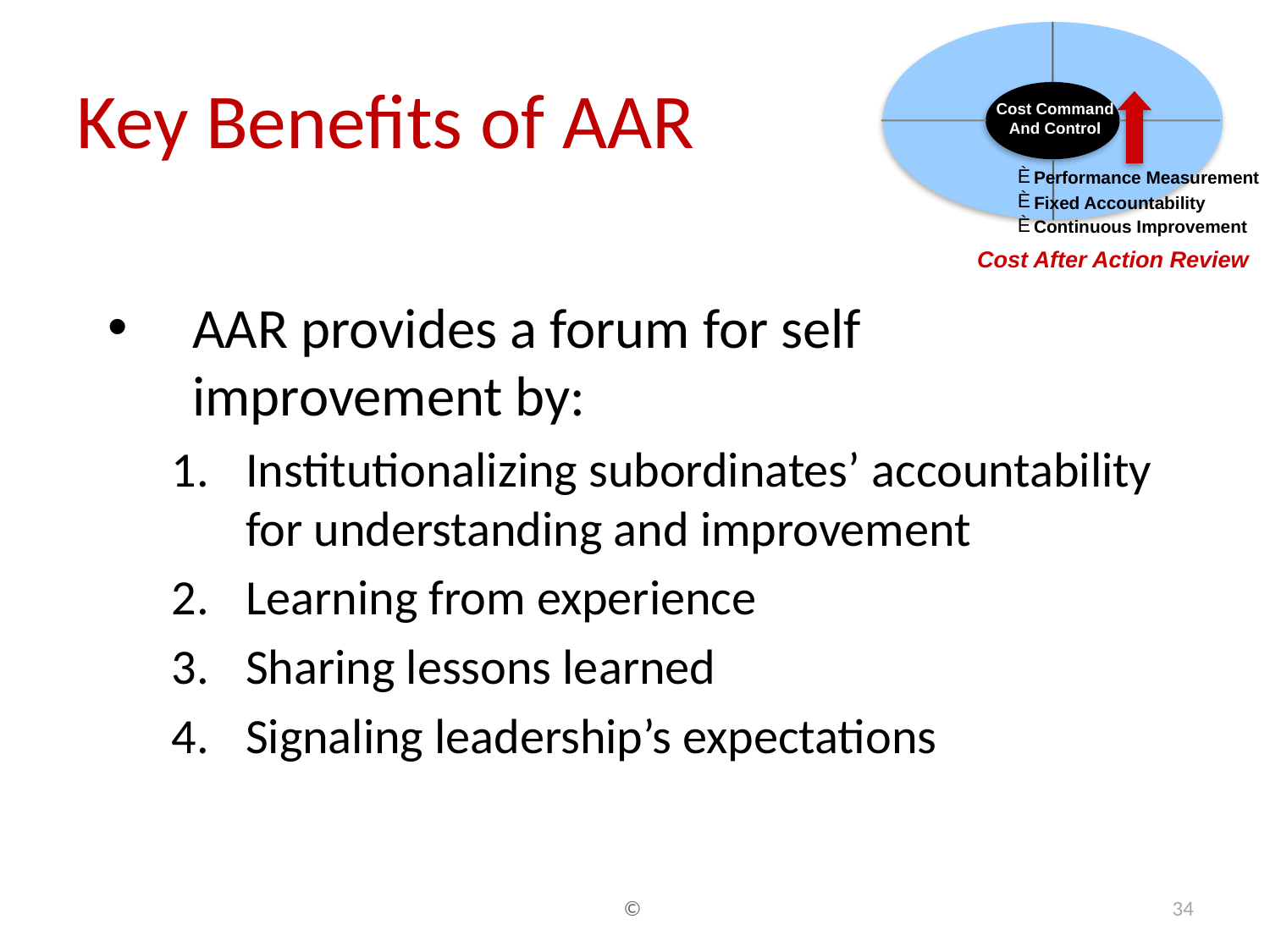

Cost Command
And Control

È

Performance Measurement

È

Fixed Accountability

È

Continuous Improvement

Cost After Action Review
# Key Benefits of AAR
AAR provides a forum for self improvement by:
Institutionalizing subordinates’ accountability for understanding and improvement
Learning from experience
Sharing lessons learned
Signaling leadership’s expectations

©
34